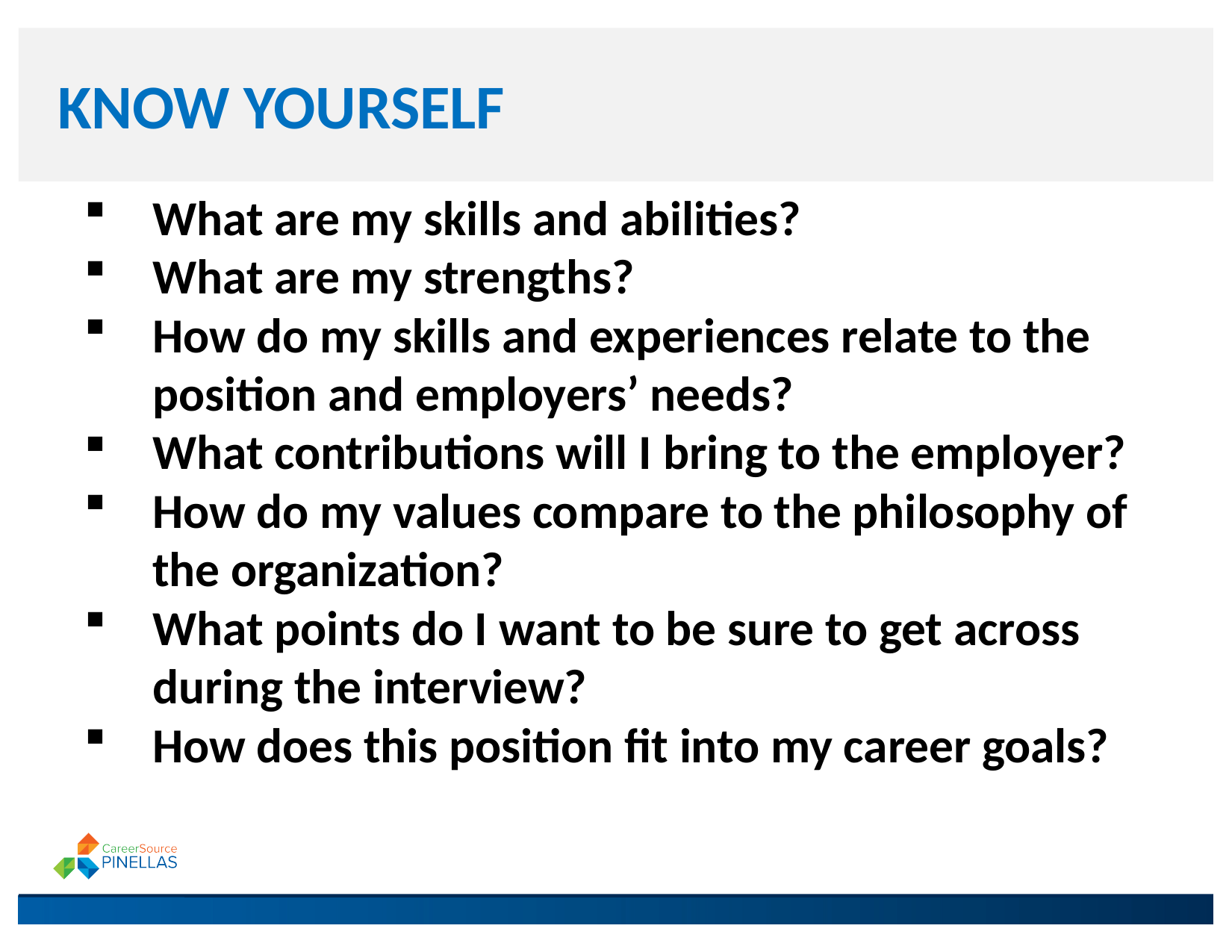

# KNOW YOURSELF
What are my skills and abilities?
What are my strengths?
How do my skills and experiences relate to the position and employers’ needs?
What contributions will I bring to the employer?
How do my values compare to the philosophy of the organization?
What points do I want to be sure to get across during the interview?
How does this position fit into my career goals?